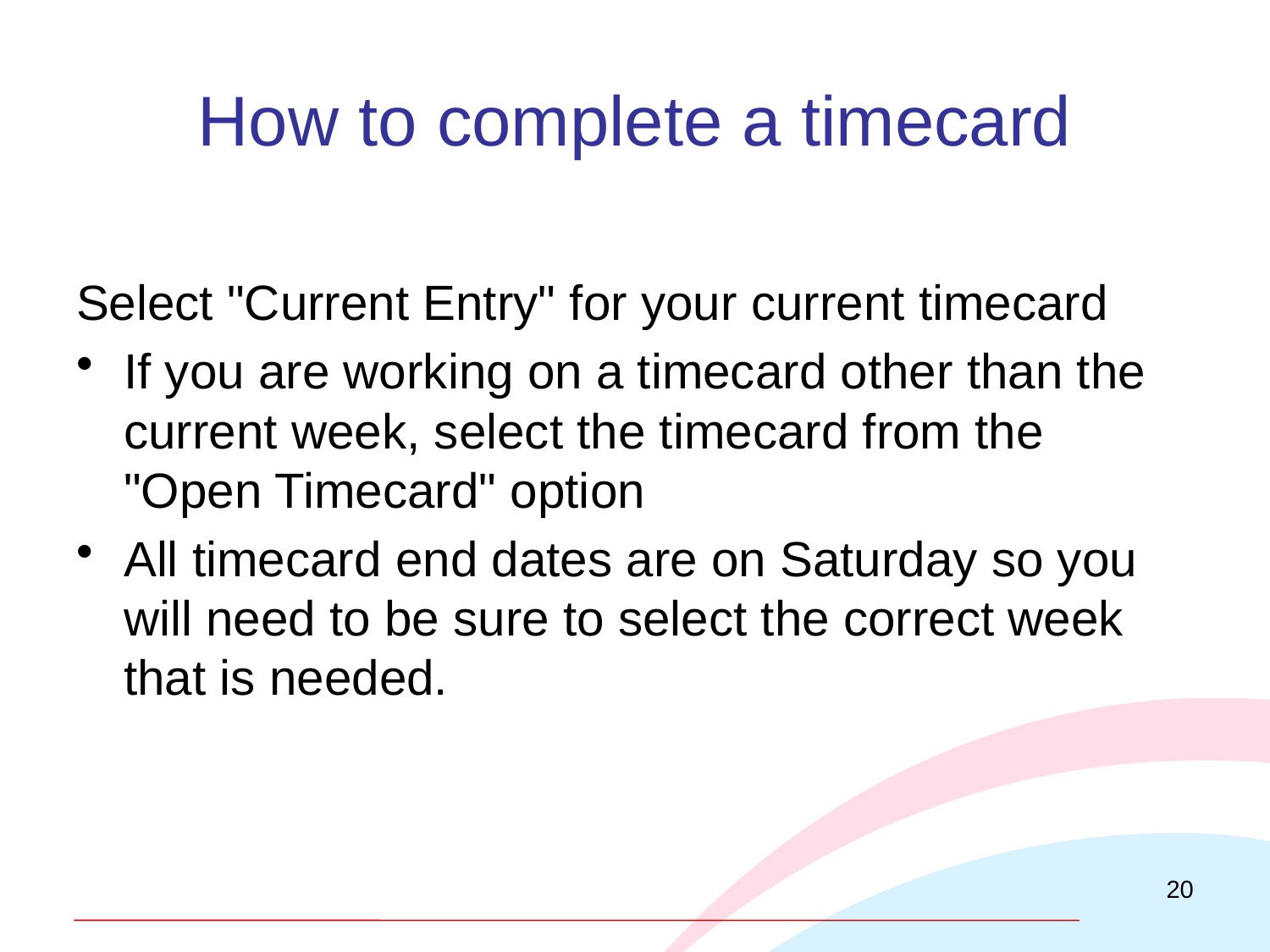

# How to complete a timecard
Select "Current Entry" for your current timecard
If you are working on a timecard other than the current week, select the timecard from the "Open Timecard" option
All timecard end dates are on Saturday so you will need to be sure to select the correct week that is needed.
20